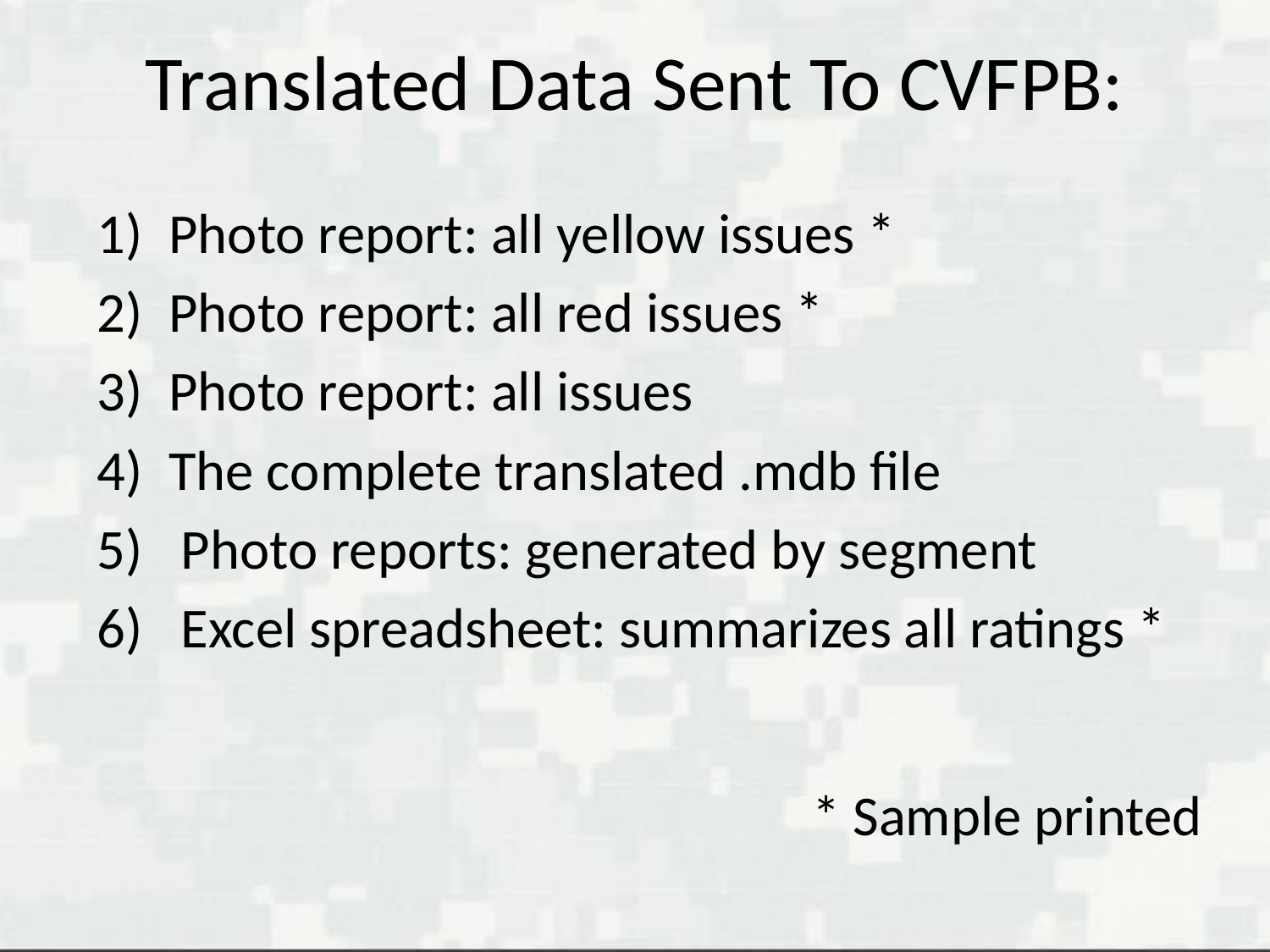

# Translated Data Sent To CVFPB:
Photo report: all yellow issues *
Photo report: all red issues *
Photo report: all issues
The complete translated .mdb file
5)   Photo reports: generated by segment
6)   Excel spreadsheet: summarizes all ratings *

* Sample printed